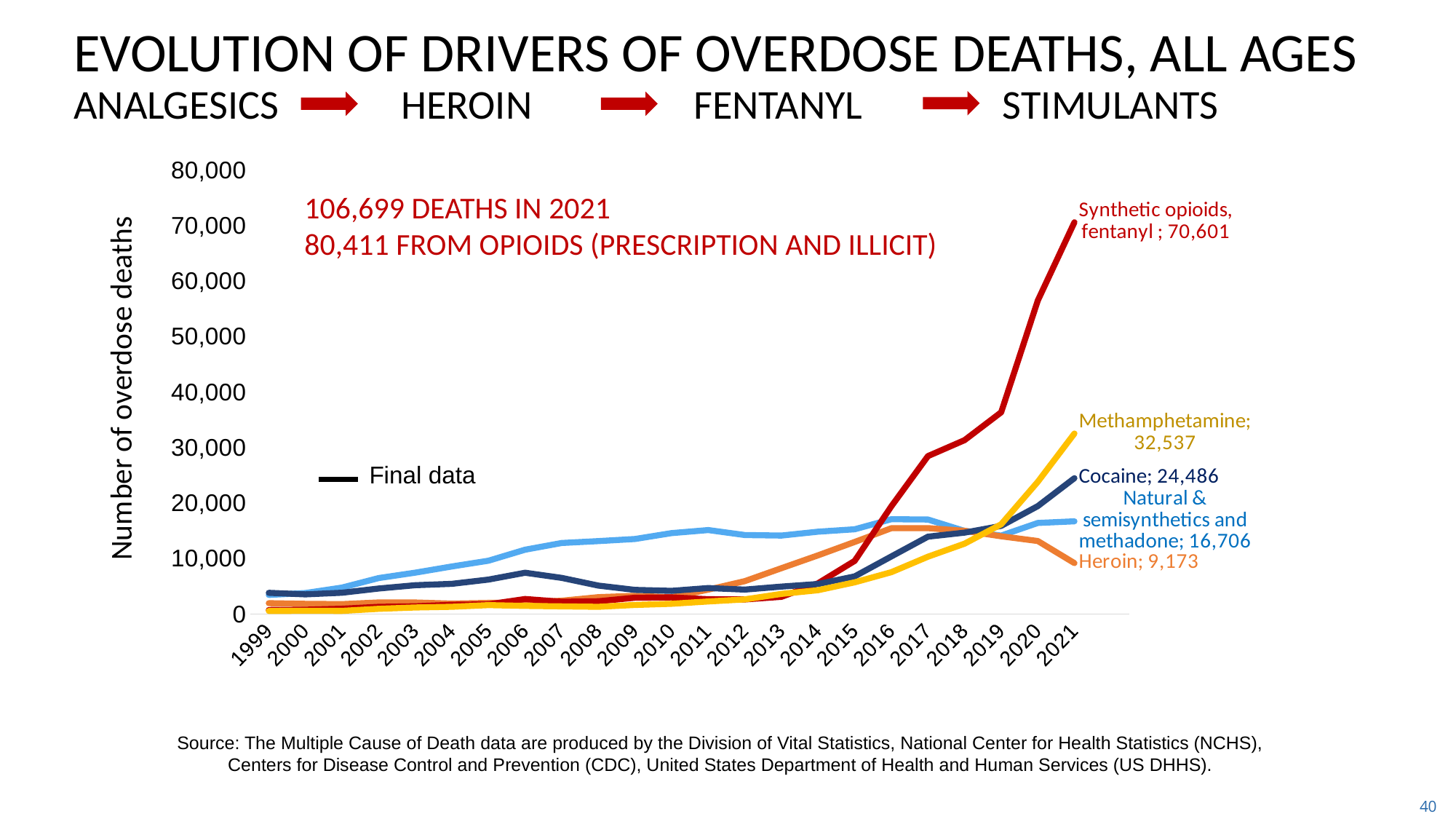

# Evolution of Drivers of Overdose Deaths, All Ages Analgesics		Heroin	        Fentanyl	      Stimulants

### Chart

| Category | Natural & semisynthetics and methadone | Heroin | Synthetic opioids, fentanyl  | Cocaine | Methamphetamine |
|---|---|---|---|---|---|
| 1999 | 3442.0 | 1960.0 | 730.0 | 3822.0 | 547.0 |
| 2000 | 3785.0 | 1842.0 | 782.0 | 3544.0 | 578.0 |
| 2001 | 4770.0 | 1779.0 | 957.0 | 3833.0 | 563.0 |
| 2002 | 6483.0 | 2089.0 | 1295.0 | 4599.0 | 941.0 |
| 2003 | 7461.0 | 2080.0 | 1400.0 | 5199.0 | 1179.0 |
| 2004 | 8577.0 | 1878.0 | 1664.0 | 5443.0 | 1305.0 |
| 2005 | 9612.0 | 2009.0 | 1742.0 | 6208.0 | 1608.0 |
| 2006 | 11589.0 | 2088.0 | 2707.0 | 7448.0 | 1462.0 |
| 2007 | 12796.0 | 2399.0 | 2213.0 | 6512.0 | 1378.0 |
| 2008 | 13149.0 | 3041.0 | 2306.0 | 5129.0 | 1302.0 |
| 2009 | 13523.0 | 3278.0 | 2946.0 | 4350.0 | 1632.0 |
| 2010 | 14583.0 | 3036.0 | 3007.0 | 4183.0 | 1854.0 |
| 2011 | 15140.0 | 4397.0 | 2666.0 | 4681.0 | 2266.0 |
| 2012 | 14240.0 | 5925.0 | 2628.0 | 4404.0 | 2635.0 |
| 2013 | 14145.0 | 8257.0 | 3105.0 | 4944.0 | 3627.0 |
| 2014 | 14838.0 | 10574.0 | 5544.0 | 5415.0 | 4298.0 |
| 2015 | 15281.0 | 12989.0 | 9580.0 | 6784.0 | 5716.0 |
| 2016 | 17087.0 | 15469.0 | 19413.0 | 10375.0 | 7542.0 |
| 2017 | 17029.0 | 15482.0 | 28466.0 | 13942.0 | 10333.0 |
| 2018 | 14975.0 | 14996.0 | 31335.0 | 14666.0 | 12676.0 |
| 2019 | 14139.0 | 14019.0 | 36359.0 | 15883.0 | 16167.0 |
| 2020 | 16416.0 | 13165.0 | 56516.0 | 19447.0 | 23837.0 |
| 2021 | 16706.0 | 9173.0 | 70601.0 | 24486.0 | 32537.0 |
|  | None | None | None | None | None |
106,699 Deaths in 2021
80,411 from Opioids (Prescription and Illicit)
Final data
Source: The Multiple Cause of Death data are produced by the Division of Vital Statistics, National Center for Health Statistics (NCHS),
Centers for Disease Control and Prevention (CDC), United States Department of Health and Human Services (US DHHS).